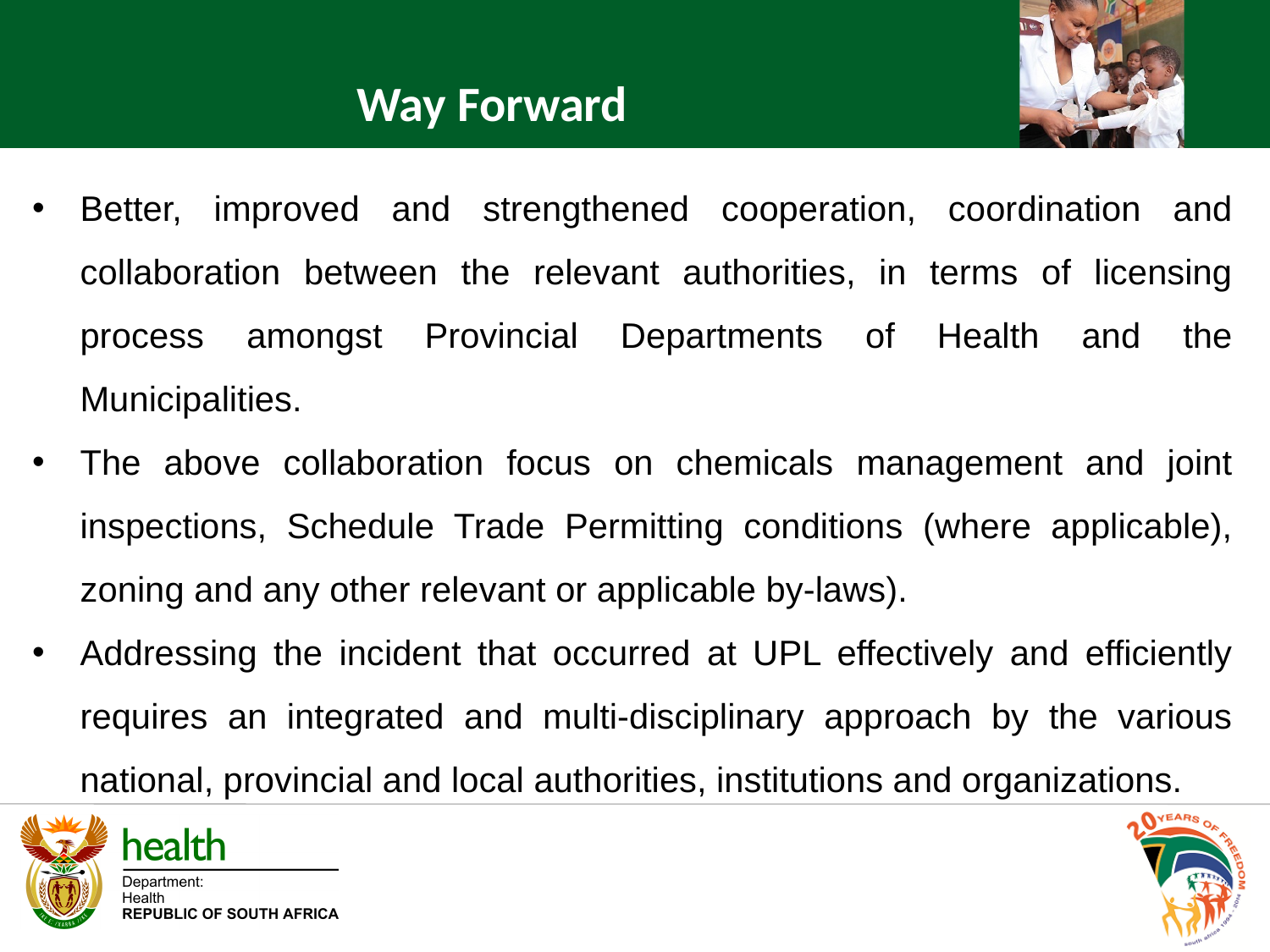

Way Forward
Better, improved and strengthened cooperation, coordination and collaboration between the relevant authorities, in terms of licensing process amongst Provincial Departments of Health and the Municipalities.
The above collaboration focus on chemicals management and joint inspections, Schedule Trade Permitting conditions (where applicable), zoning and any other relevant or applicable by-laws).
Addressing the incident that occurred at UPL effectively and efficiently requires an integrated and multi-disciplinary approach by the various national, provincial and local authorities, institutions and organizations.